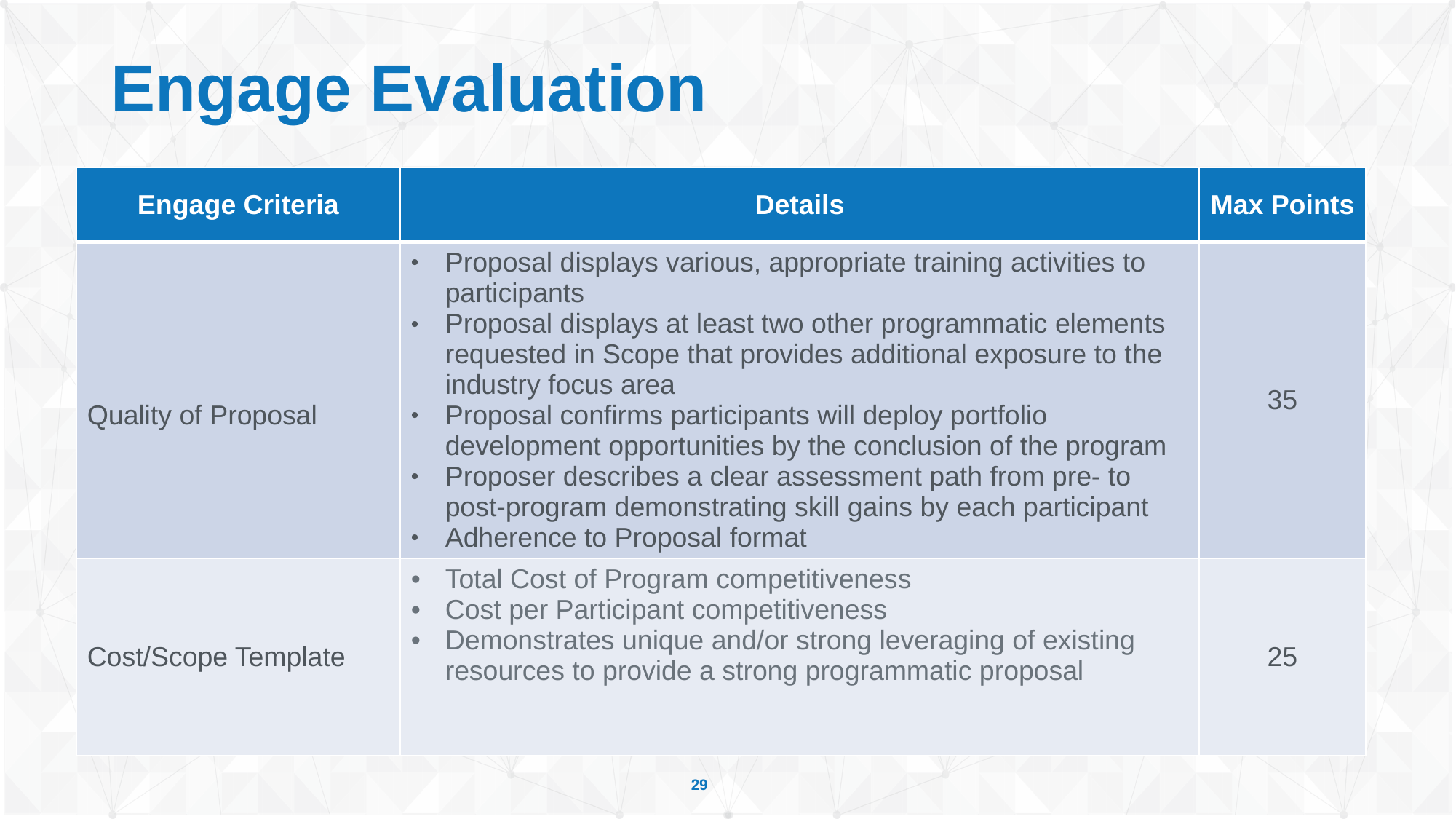

# Engage Evaluation
| Engage Criteria | Details | Max Points |
| --- | --- | --- |
| Quality of Proposal | Proposal displays various, appropriate training activities to participants Proposal displays at least two other programmatic elements requested in Scope that provides additional exposure to the industry focus area Proposal confirms participants will deploy portfolio development opportunities by the conclusion of the program Proposer describes a clear assessment path from pre- to post-program demonstrating skill gains by each participant Adherence to Proposal format | 35 |
| Cost/Scope Template | Total Cost of Program competitiveness Cost per Participant competitiveness Demonstrates unique and/or strong leveraging of existing resources to provide a strong programmatic proposal | 25 |